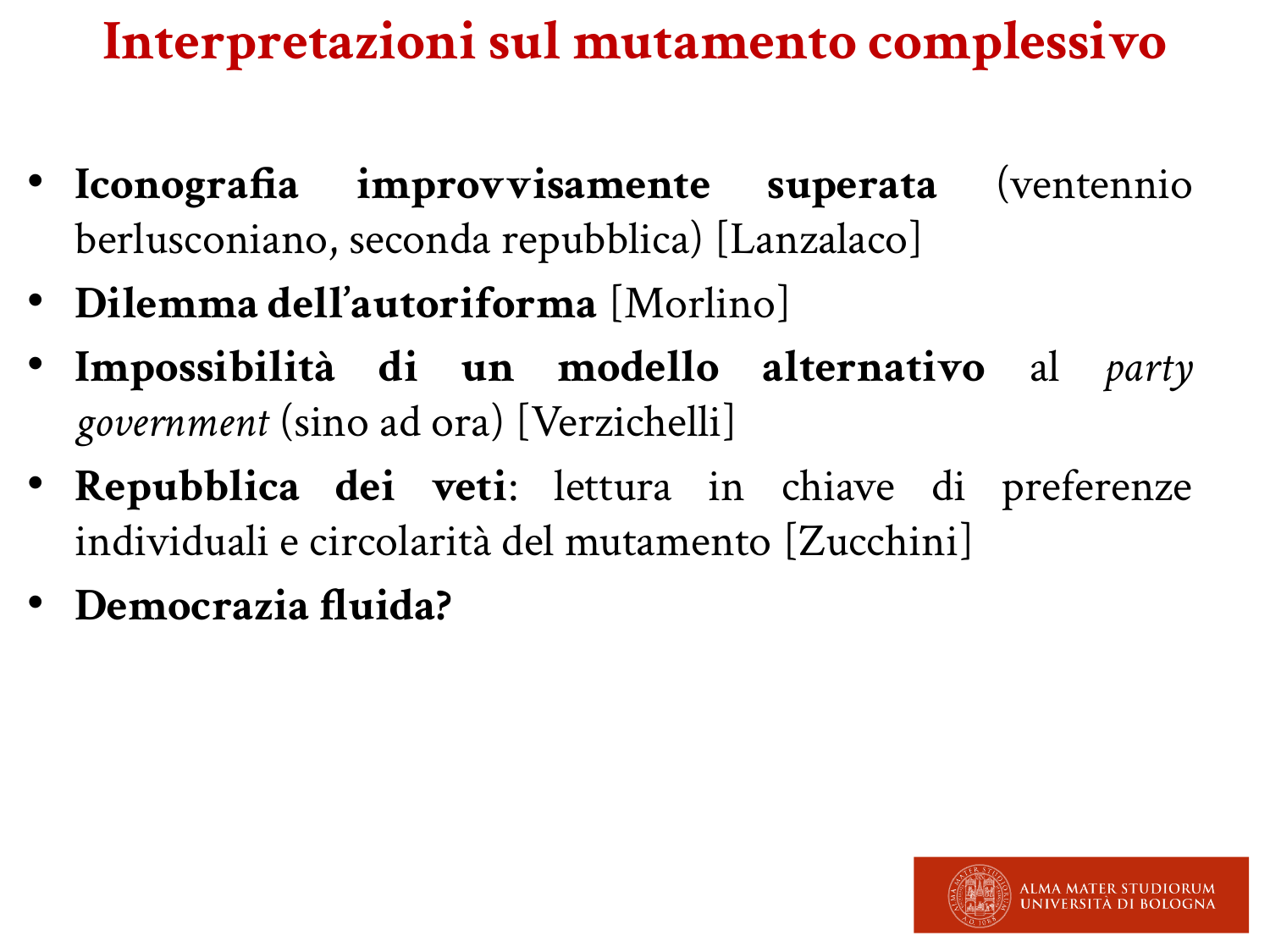

# Interpretazioni sul mutamento complessivo
Iconografia improvvisamente superata (ventennio berlusconiano, seconda repubblica) [Lanzalaco]
Dilemma dell’autoriforma [Morlino]
Impossibilità di un modello alternativo al party government (sino ad ora) [Verzichelli]
Repubblica dei veti: lettura in chiave di preferenze individuali e circolarità del mutamento [Zucchini]
Democrazia fluida?